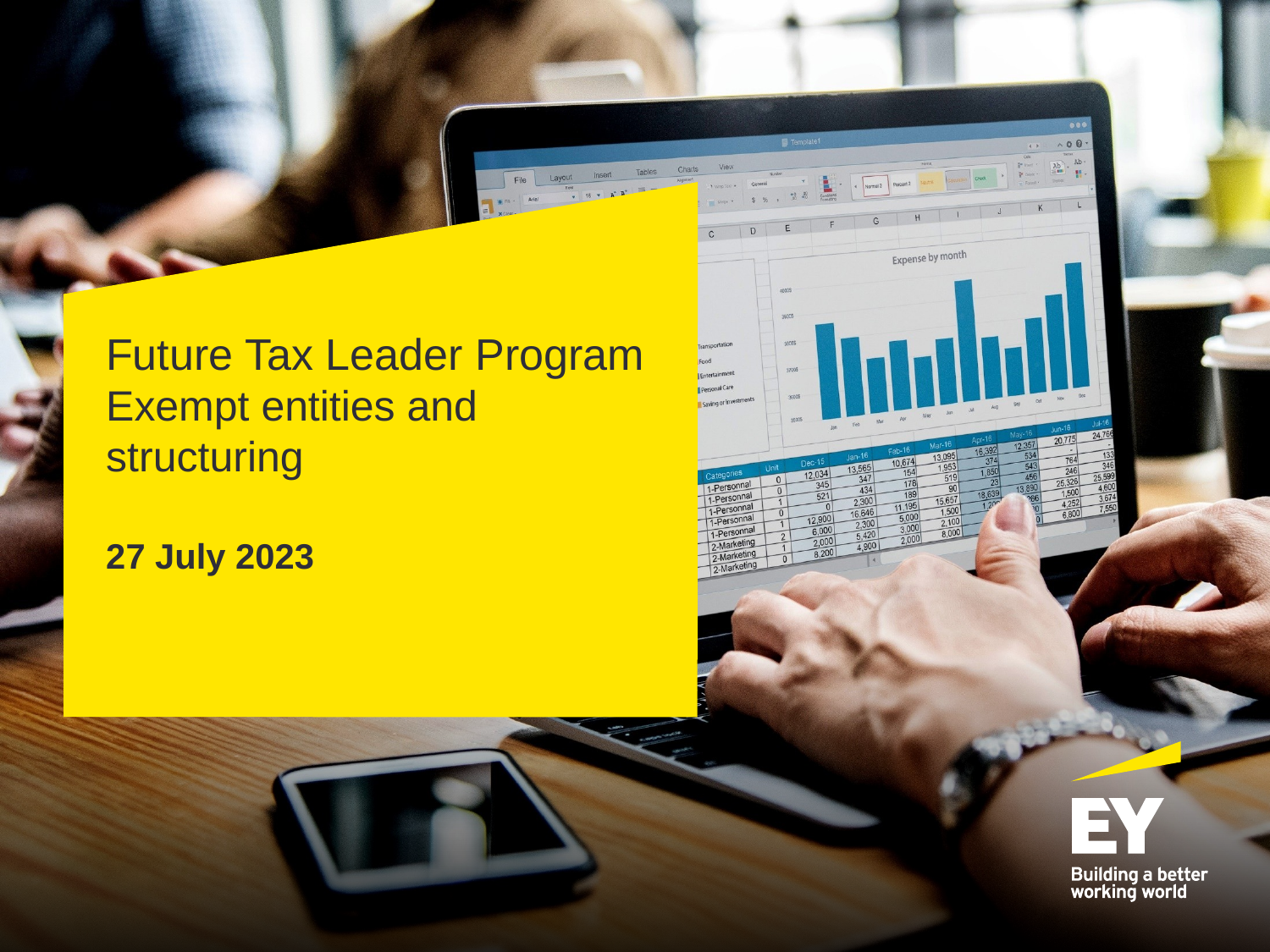

# Future Tax Leader Program Exempt entities and structuring
27 July 2023